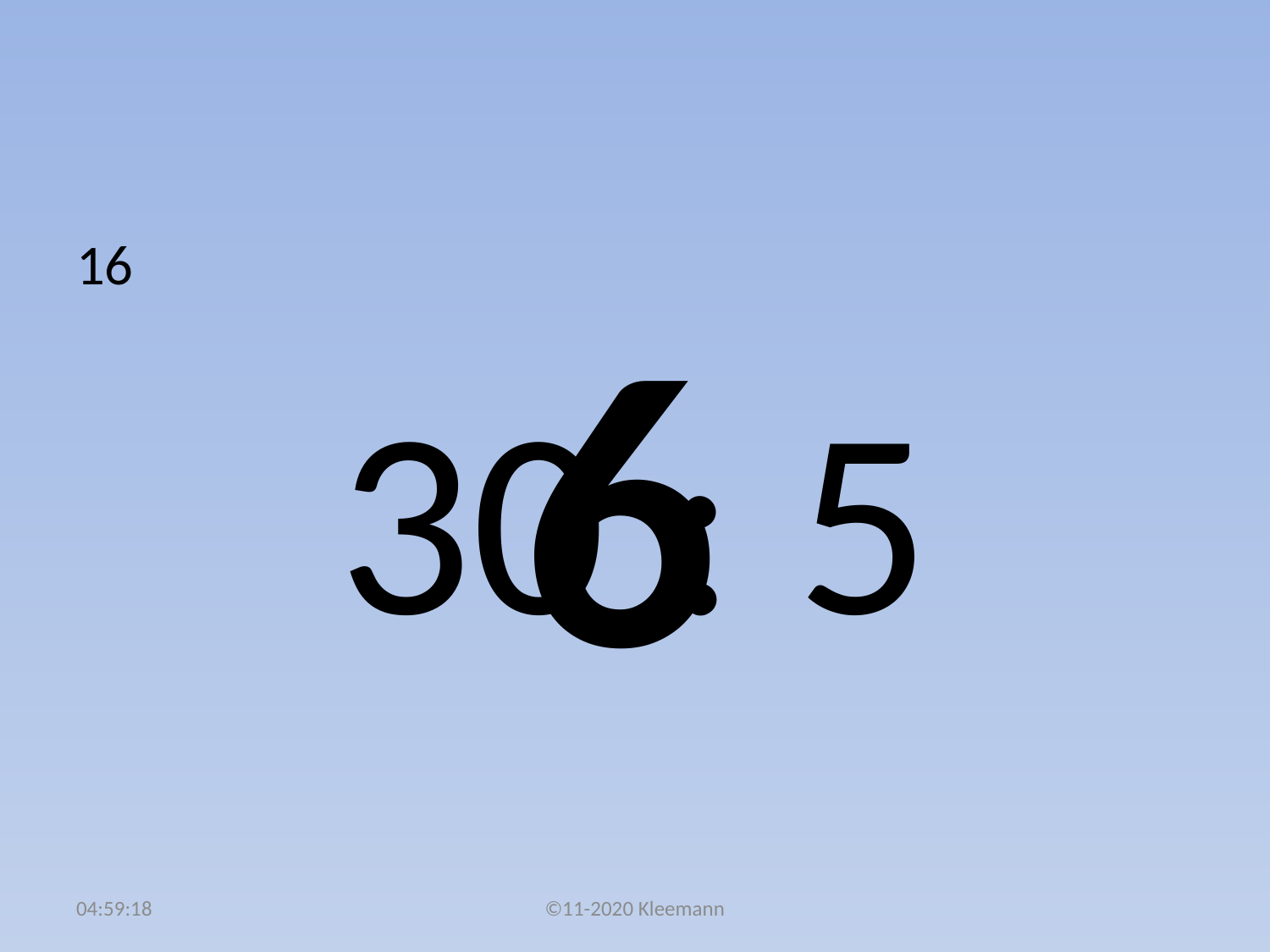

#
16
30 : 5
6
04:59:18
©11-2020 Kleemann